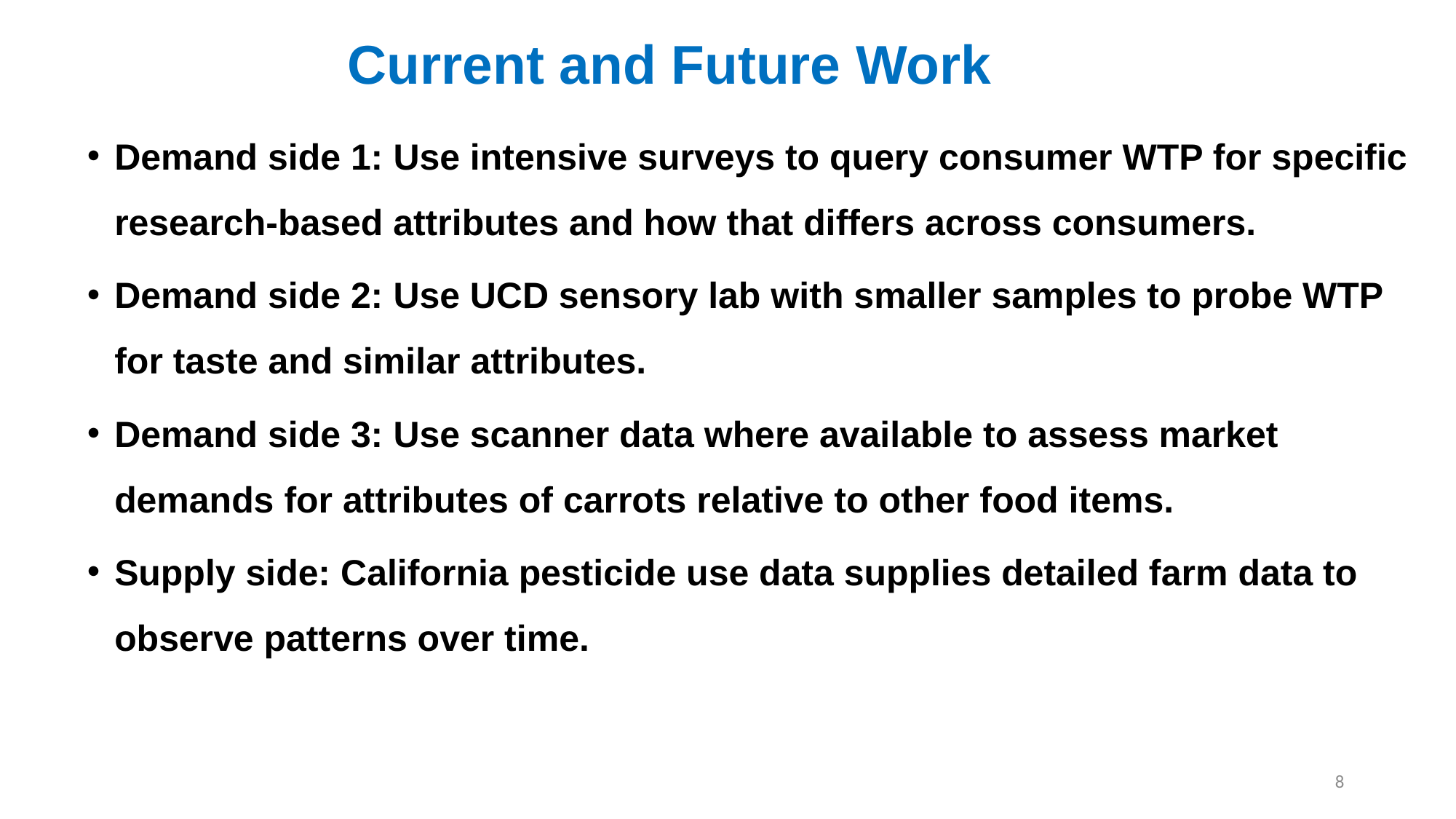

# Current and Future Work
Demand side 1: Use intensive surveys to query consumer WTP for specific research-based attributes and how that differs across consumers.
Demand side 2: Use UCD sensory lab with smaller samples to probe WTP for taste and similar attributes.
Demand side 3: Use scanner data where available to assess market demands for attributes of carrots relative to other food items.
Supply side: California pesticide use data supplies detailed farm data to observe patterns over time.
8